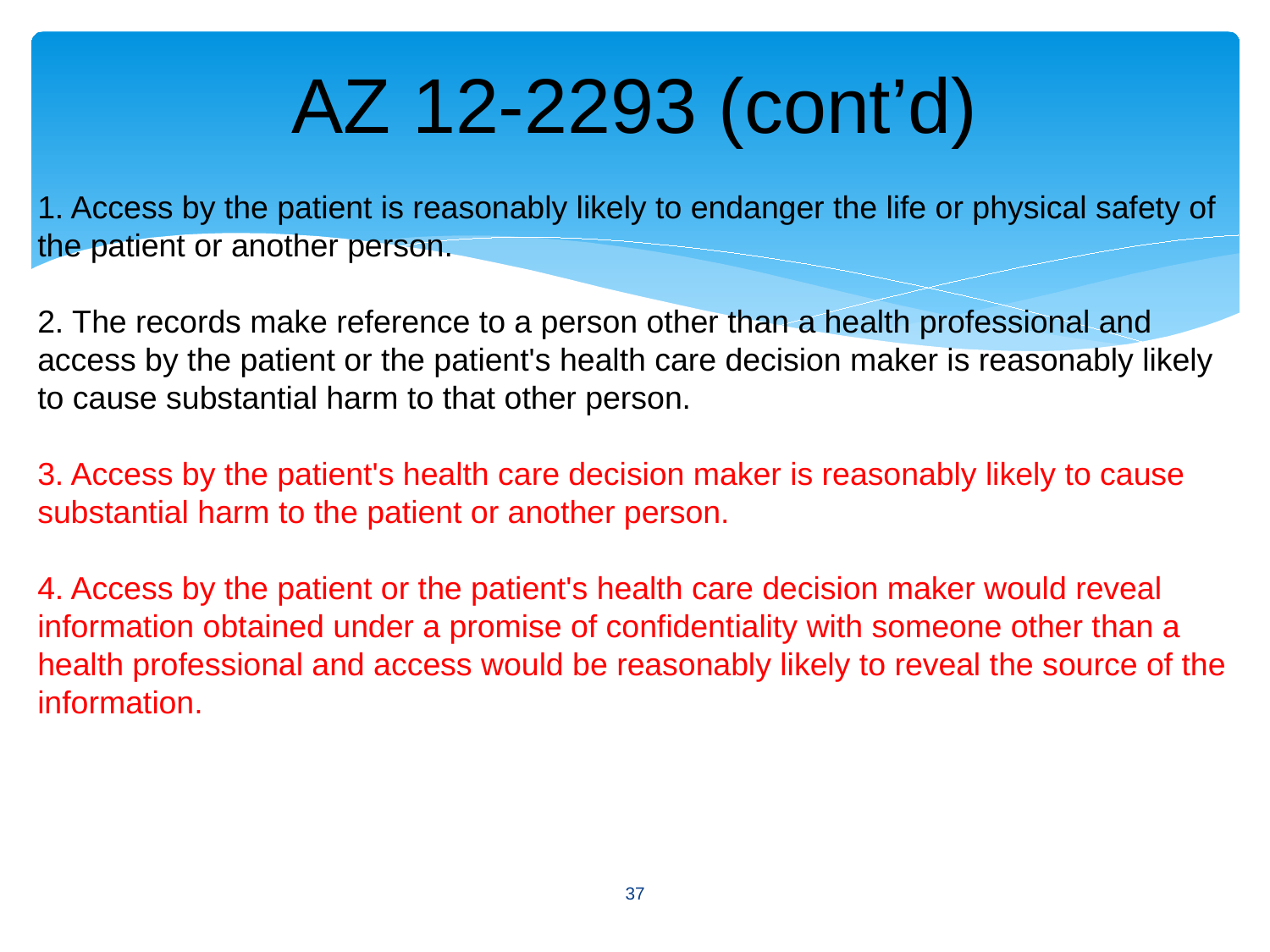

# AZ 12-2293 (cont’d)

1. Access by the patient is reasonably likely to endanger the life or physical safety of the patient or another person.

2. The records make reference to a person other than a health professional and access by the patient or the patient's health care decision maker is reasonably likely to cause substantial harm to that other person.

3. Access by the patient's health care decision maker is reasonably likely to cause substantial harm to the patient or another person.

4. Access by the patient or the patient's health care decision maker would reveal information obtained under a promise of confidentiality with someone other than a health professional and access would be reasonably likely to reveal the source of the information.

37